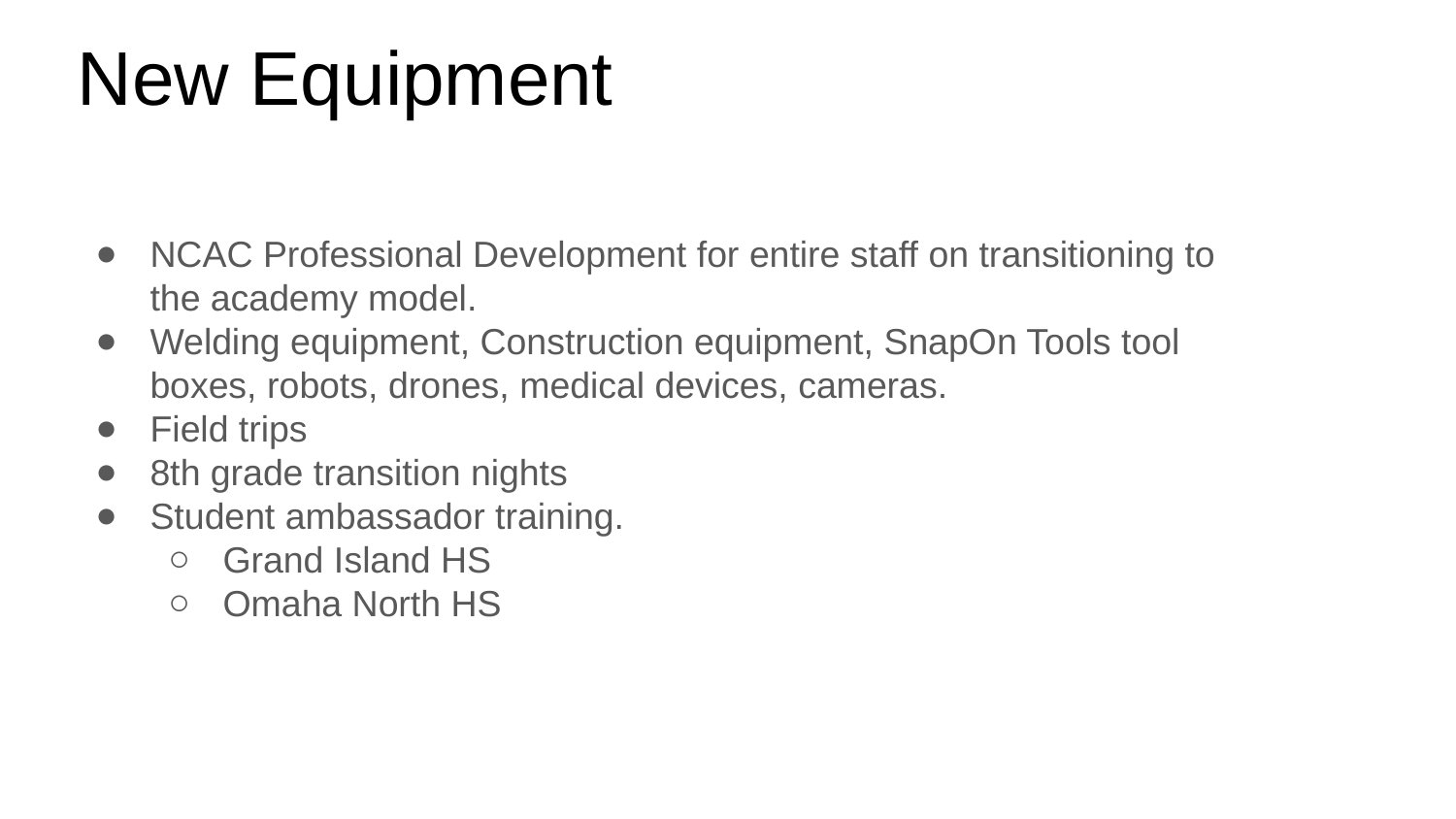

# New Equipment
NCAC Professional Development for entire staff on transitioning to the academy model.
Welding equipment, Construction equipment, SnapOn Tools tool boxes, robots, drones, medical devices, cameras.
Field trips
8th grade transition nights
Student ambassador training.
Grand Island HS
Omaha North HS